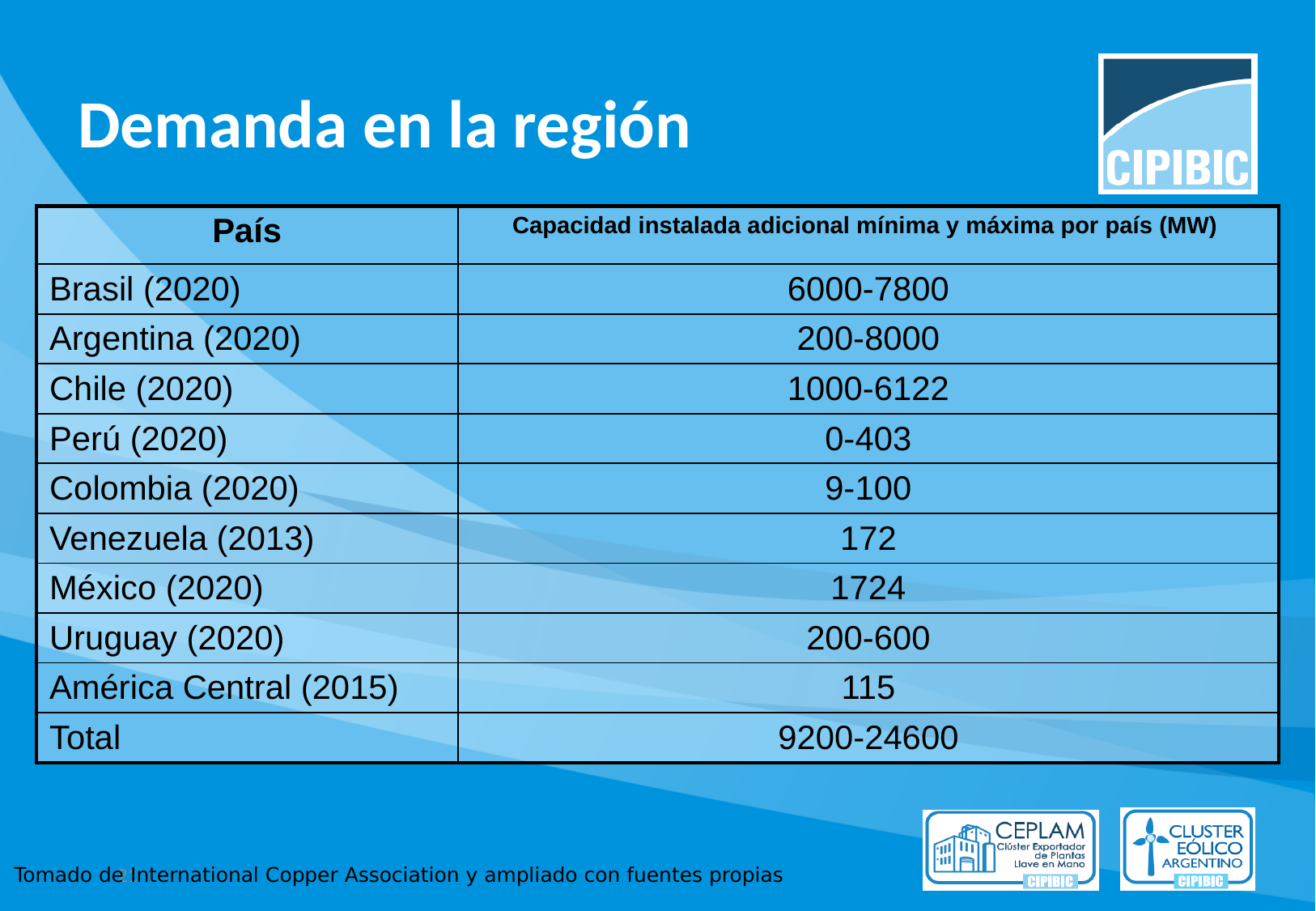

# Demanda en la región
| País | Capacidad instalada adicional mínima y máxima por país (MW) |
| --- | --- |
| Brasil (2020) | 6000-7800 |
| Argentina (2020) | 200-8000 |
| Chile (2020) | 1000-6122 |
| Perú (2020) | 0-403 |
| Colombia (2020) | 9-100 |
| Venezuela (2013) | 172 |
| México (2020) | 1724 |
| Uruguay (2020) | 200-600 |
| América Central (2015) | 115 |
| Total | 9200-24600 |
21
Tomado de International Copper Association y ampliado con fuentes propias